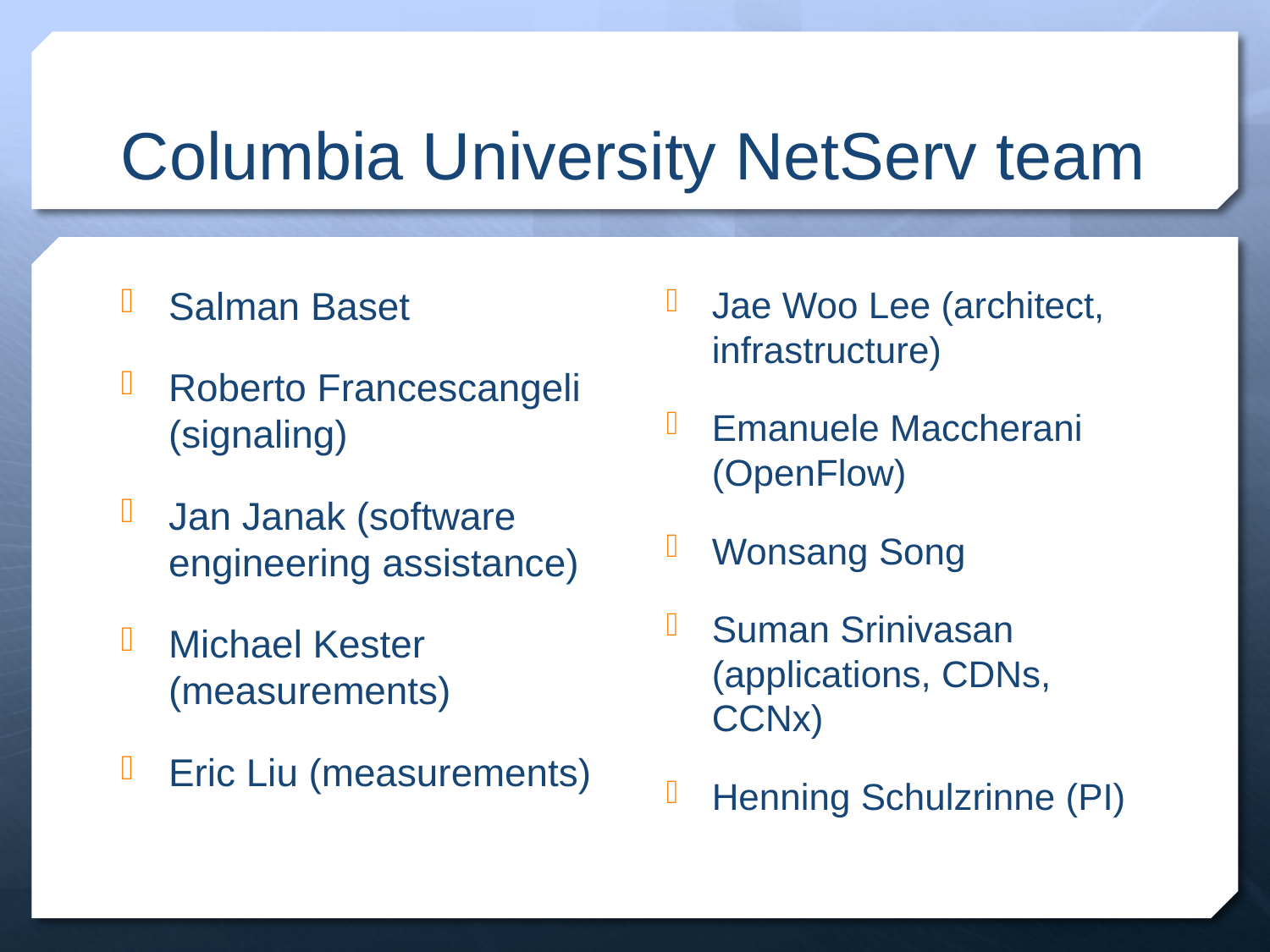

# Columbia University NetServ team
Salman Baset
Roberto Francescangeli (signaling)
Jan Janak (software engineering assistance)
Michael Kester (measurements)
Eric Liu (measurements)

Jae Woo Lee (architect, infrastructure)
Emanuele Maccherani (OpenFlow)
Wonsang Song
Suman Srinivasan (applications, CDNs, CCNx)
Henning Schulzrinne (PI)